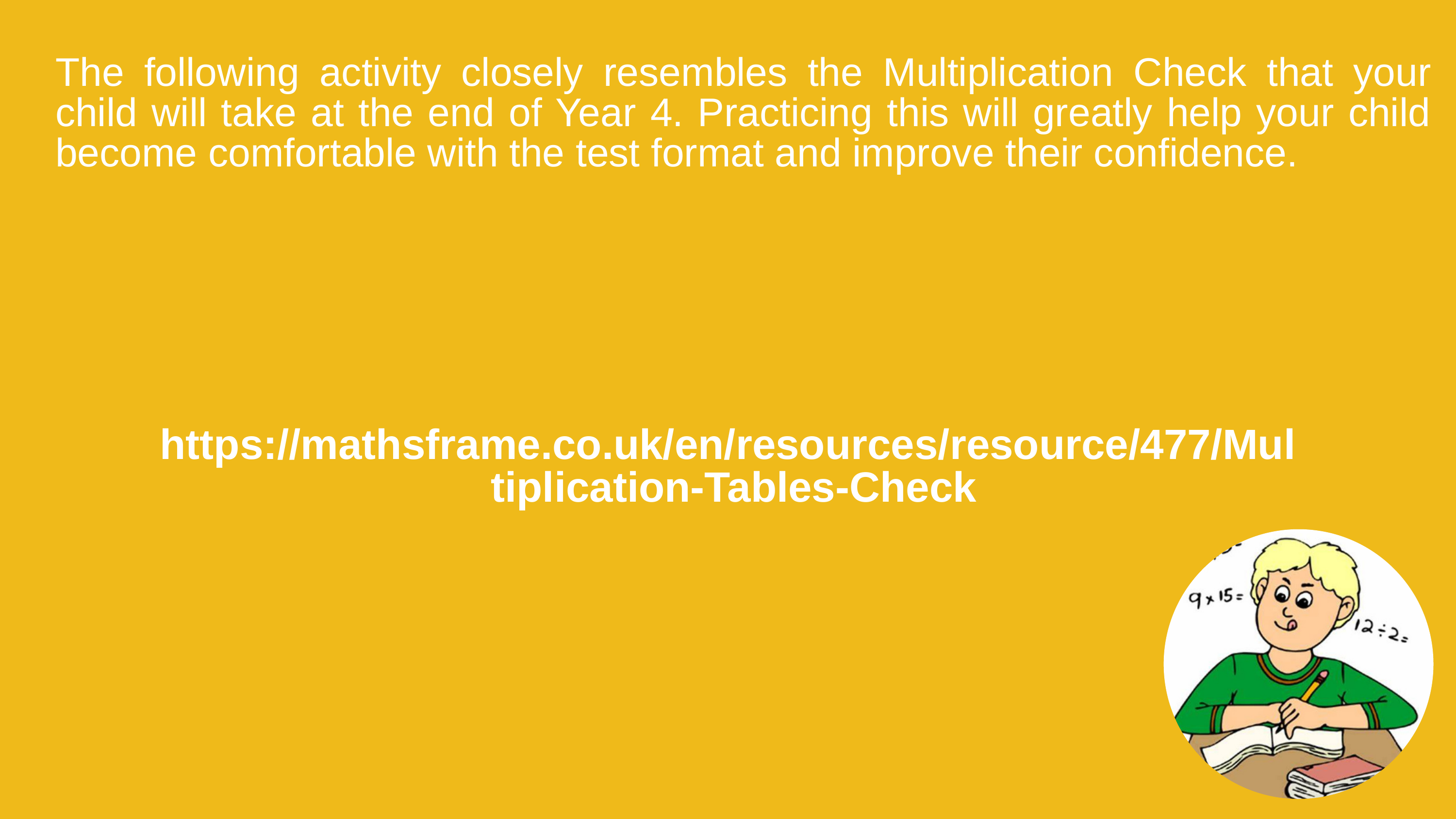

The following activity closely resembles the Multiplication Check that your child will take at the end of Year 4. Practicing this will greatly help your child become comfortable with the test format and improve their confidence.

https://mathsframe.co.uk/en/resources/resource/477/Mul
 tiplication-Tables-Check